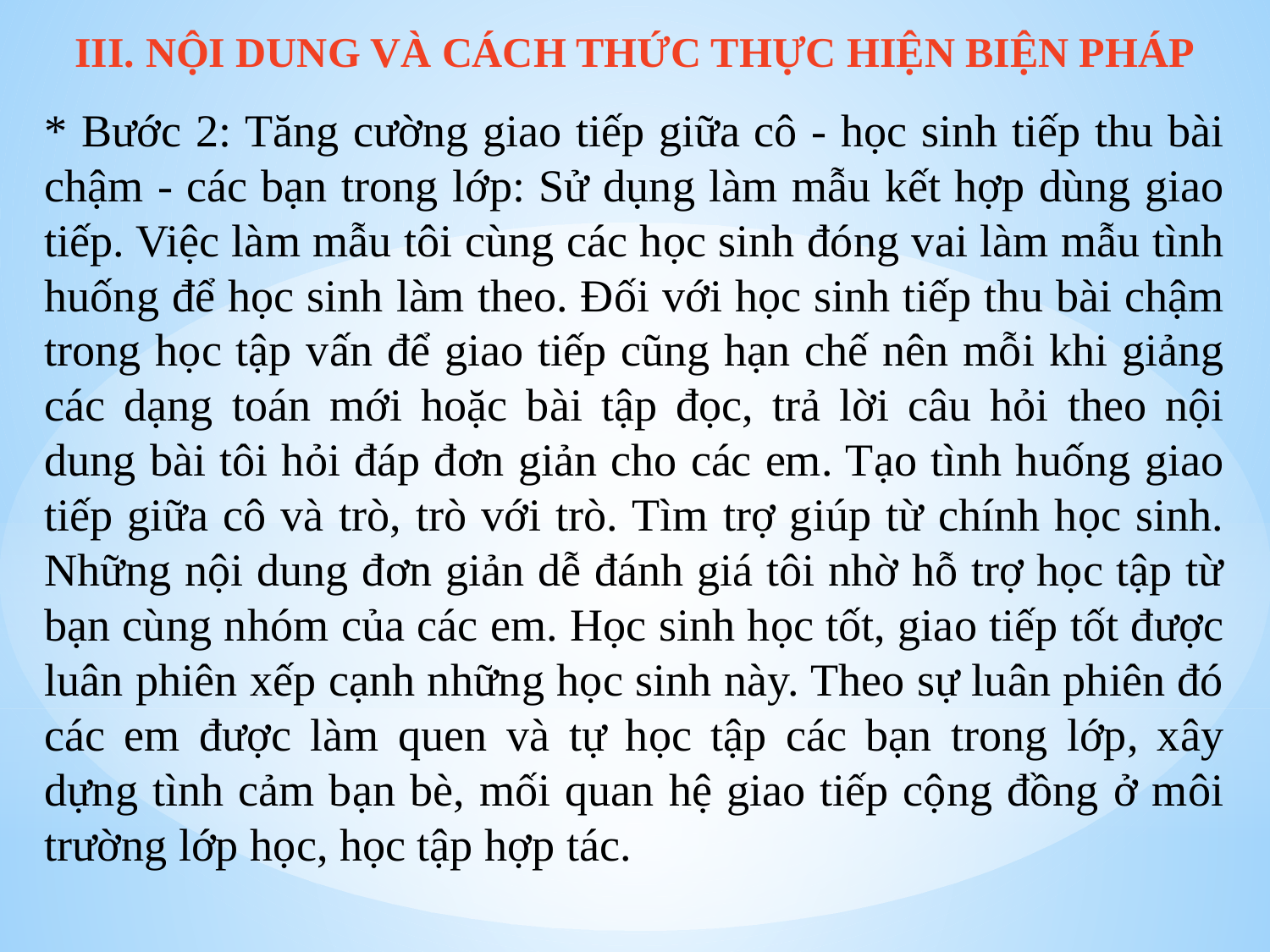

III. NỘI DUNG VÀ CÁCH THỨC THỰC HIỆN BIỆN PHÁP
* Bước 2: Tăng cường giao tiếp giữa cô - học sinh tiếp thu bài chậm - các bạn trong lớp: Sử dụng làm mẫu kết hợp dùng giao tiếp. Việc làm mẫu tôi cùng các học sinh đóng vai làm mẫu tình huống để học sinh làm theo. Đối với học sinh tiếp thu bài chậm trong học tập vấn để giao tiếp cũng hạn chế nên mỗi khi giảng các dạng toán mới hoặc bài tập đọc, trả lời câu hỏi theo nội dung bài tôi hỏi đáp đơn giản cho các em. Tạo tình huống giao tiếp giữa cô và trò, trò với trò. Tìm trợ giúp từ chính học sinh. Những nội dung đơn giản dễ đánh giá tôi nhờ hỗ trợ học tập từ bạn cùng nhóm của các em. Học sinh học tốt, giao tiếp tốt được luân phiên xếp cạnh những học sinh này. Theo sự luân phiên đó các em được làm quen và tự học tập các bạn trong lớp, xây dựng tình cảm bạn bè, mối quan hệ giao tiếp cộng đồng ở môi trường lớp học, học tập hợp tác.